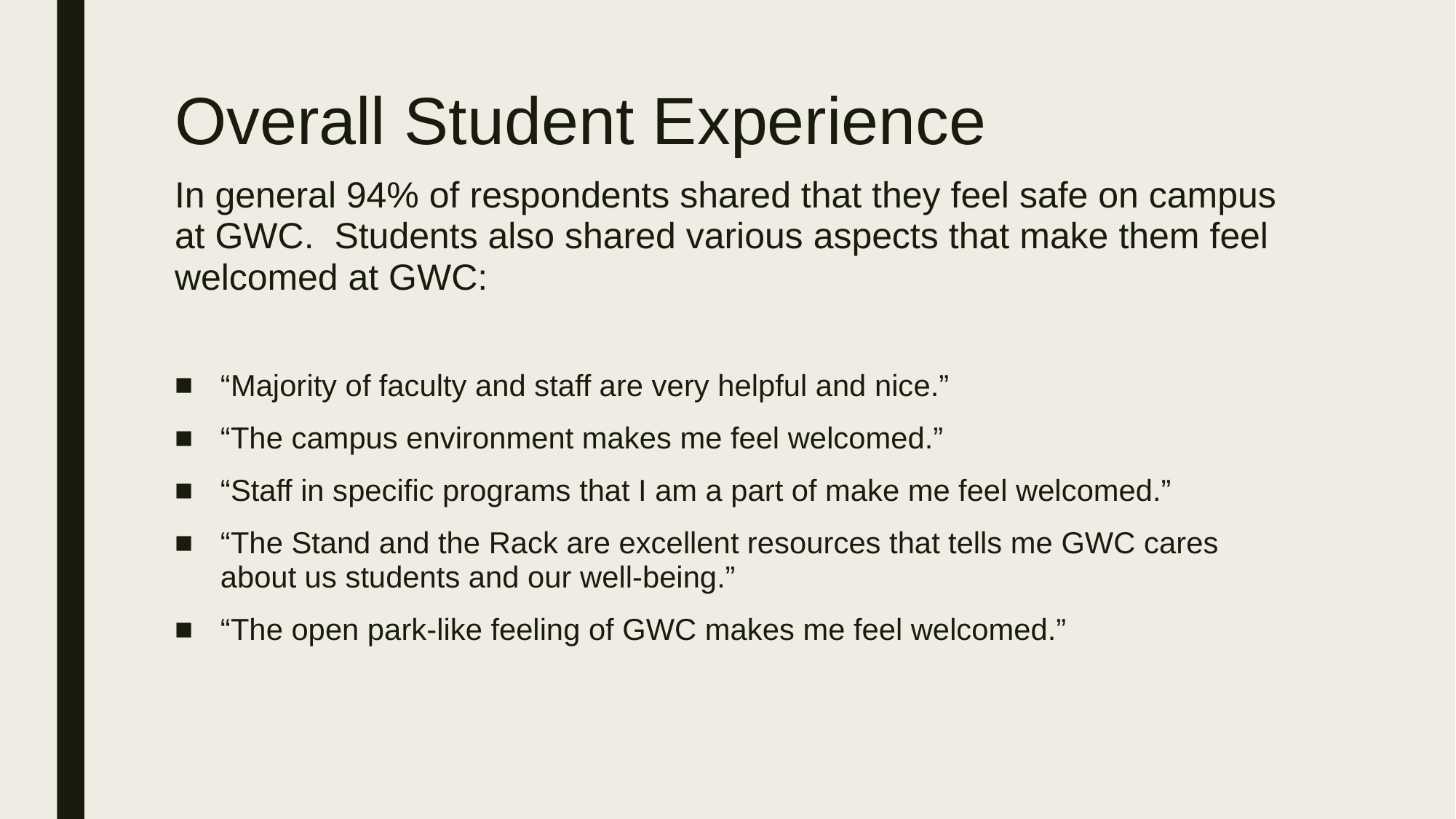

# Overall Student Experience
In general 94% of respondents shared that they feel safe on campus at GWC.  Students also shared various aspects that make them feel welcomed at GWC:

“Majority of faculty and staff are very helpful and nice.”
“The campus environment makes me feel welcomed.”
“Staff in specific programs that I am a part of make me feel welcomed.”
“The Stand and the Rack are excellent resources that tells me GWC cares about us students and our well-being.”
“The open park-like feeling of GWC makes me feel welcomed.”